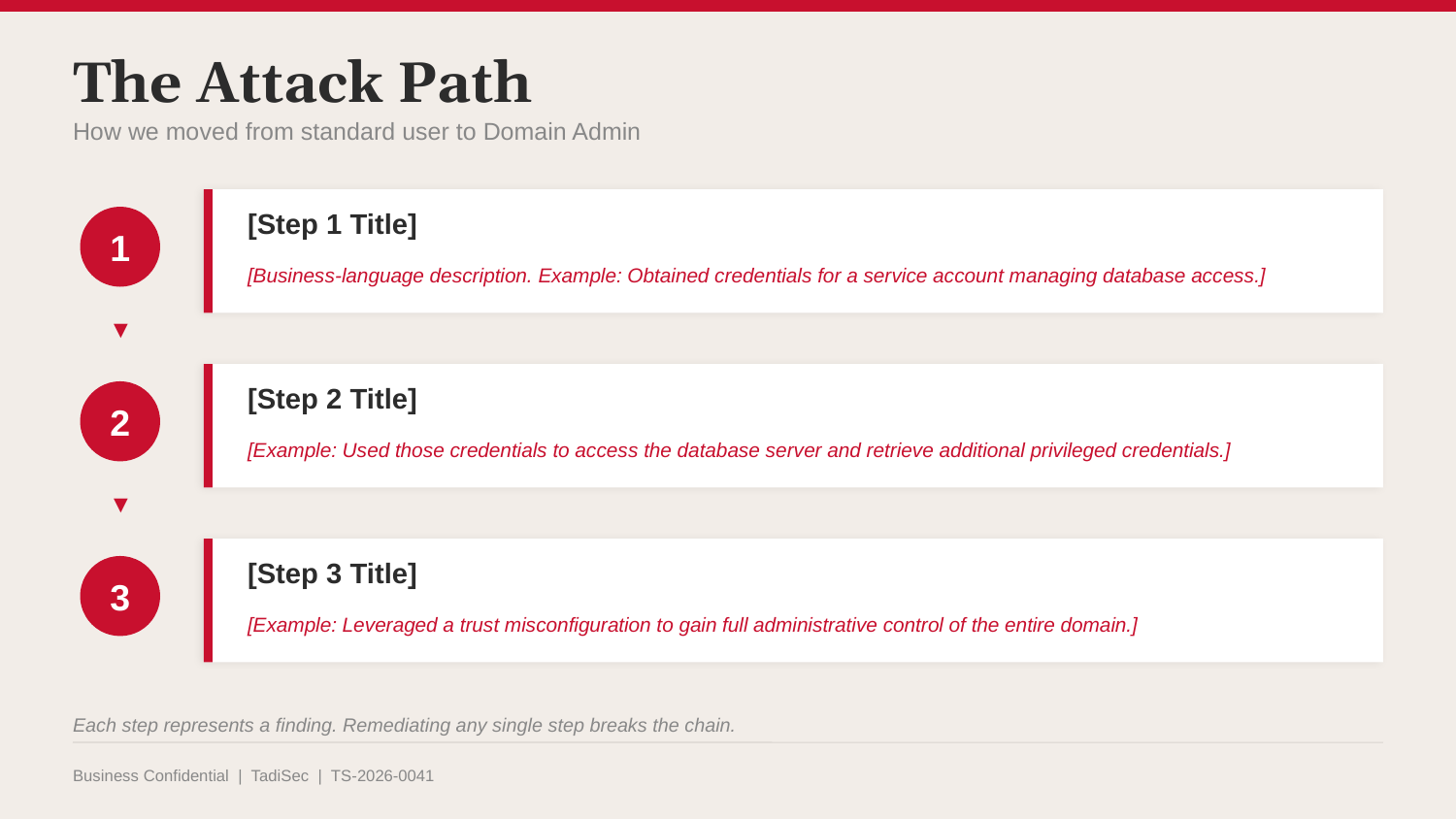

The Attack Path
How we moved from standard user to Domain Admin

[Step 1 Title]

1
[Business-language description. Example: Obtained credentials for a service account managing database access.]
▼

[Step 2 Title]

2
[Example: Used those credentials to access the database server and retrieve additional privileged credentials.]
▼

[Step 3 Title]

3
[Example: Leveraged a trust misconfiguration to gain full administrative control of the entire domain.]
Each step represents a finding. Remediating any single step breaks the chain.

Business Confidential  |  TadiSec  |  TS-2026-0041